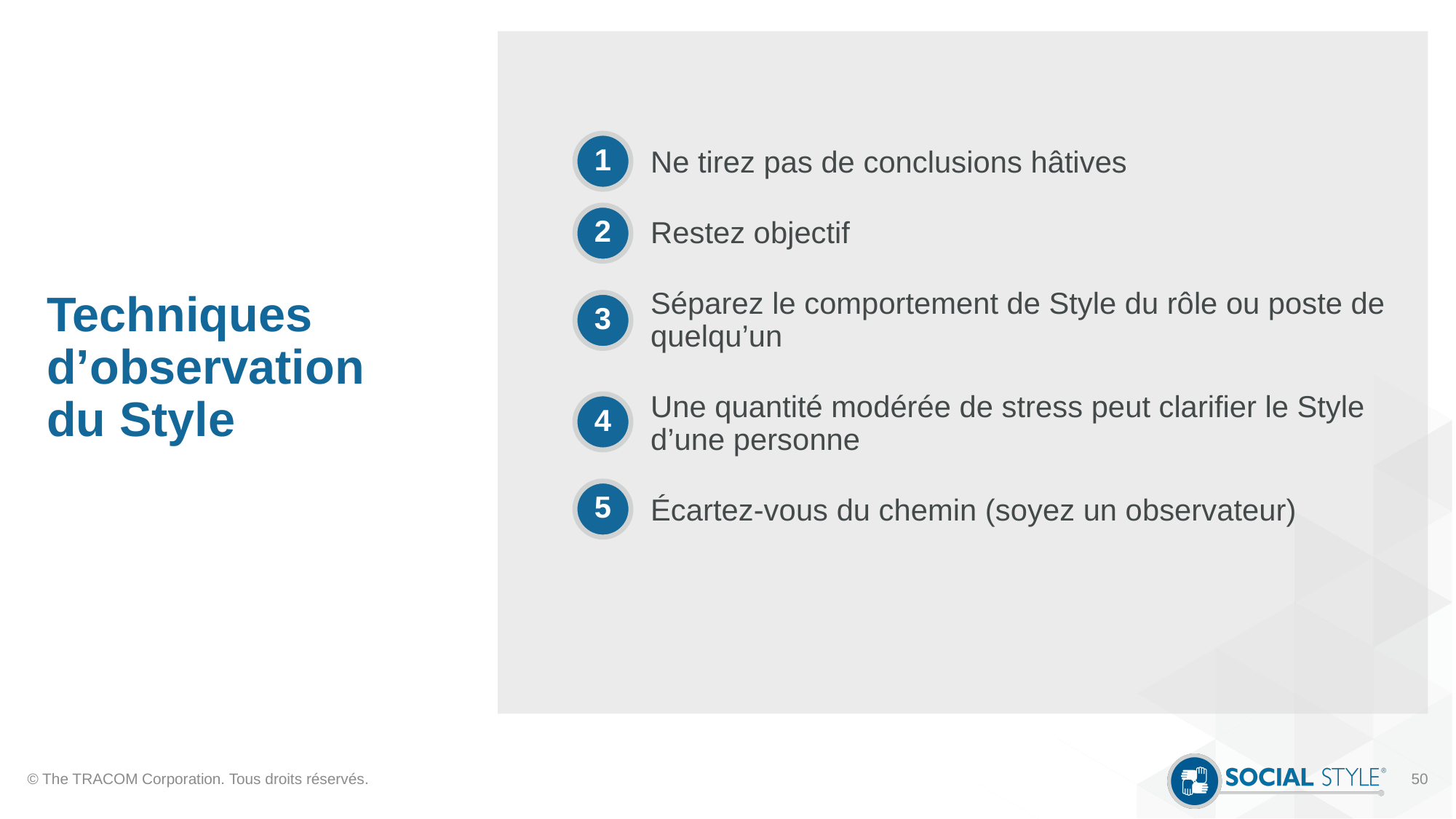

# Techniques d’observation du Style
Ne tirez pas de conclusions hâtives
Restez objectif
Séparez le comportement de Style du rôle ou poste de quelqu’un
Une quantité modérée de stress peut clarifier le Style d’une personne
Écartez-vous du chemin (soyez un observateur)

1
2
3
4
5
© The TRACOM Corporation. Tous droits réservés.
50